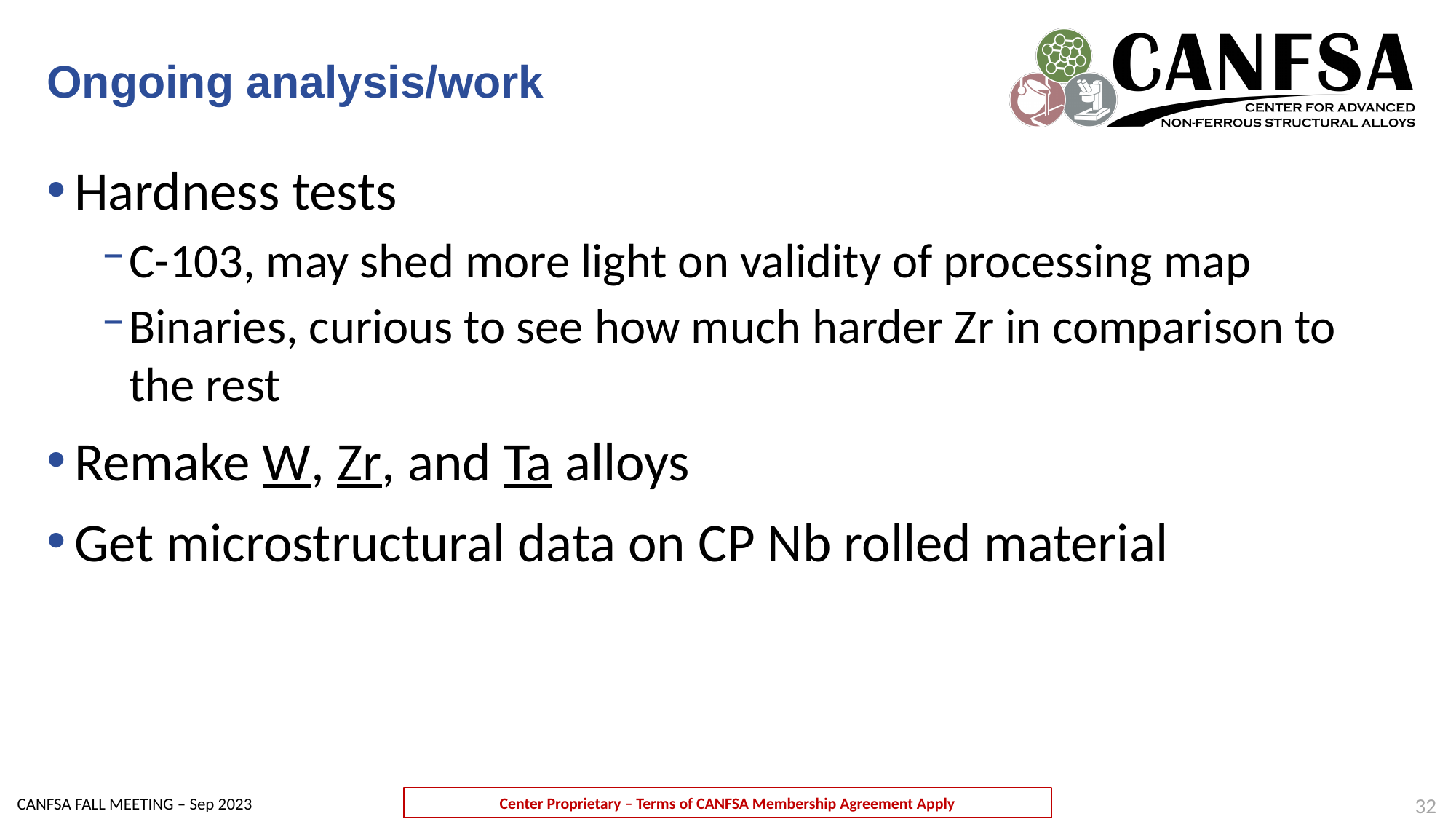

# Ongoing analysis/work
Hardness tests
C-103, may shed more light on validity of processing map
Binaries, curious to see how much harder Zr in comparison to the rest
Remake W, Zr, and Ta alloys
Get microstructural data on CP Nb rolled material